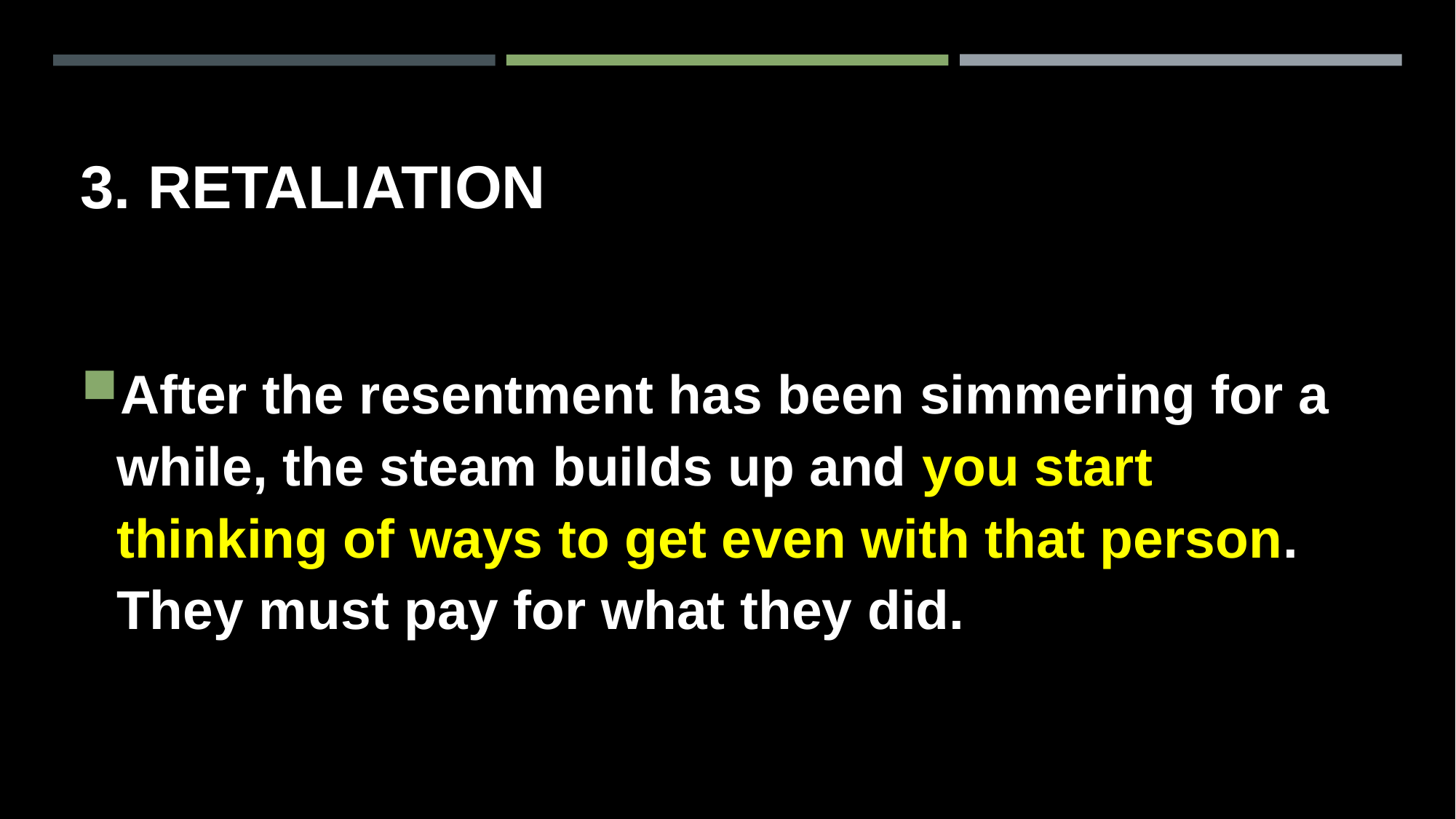

# 3. Retaliation
After the resentment has been simmering for a while, the steam builds up and you start thinking of ways to get even with that person. They must pay for what they did.